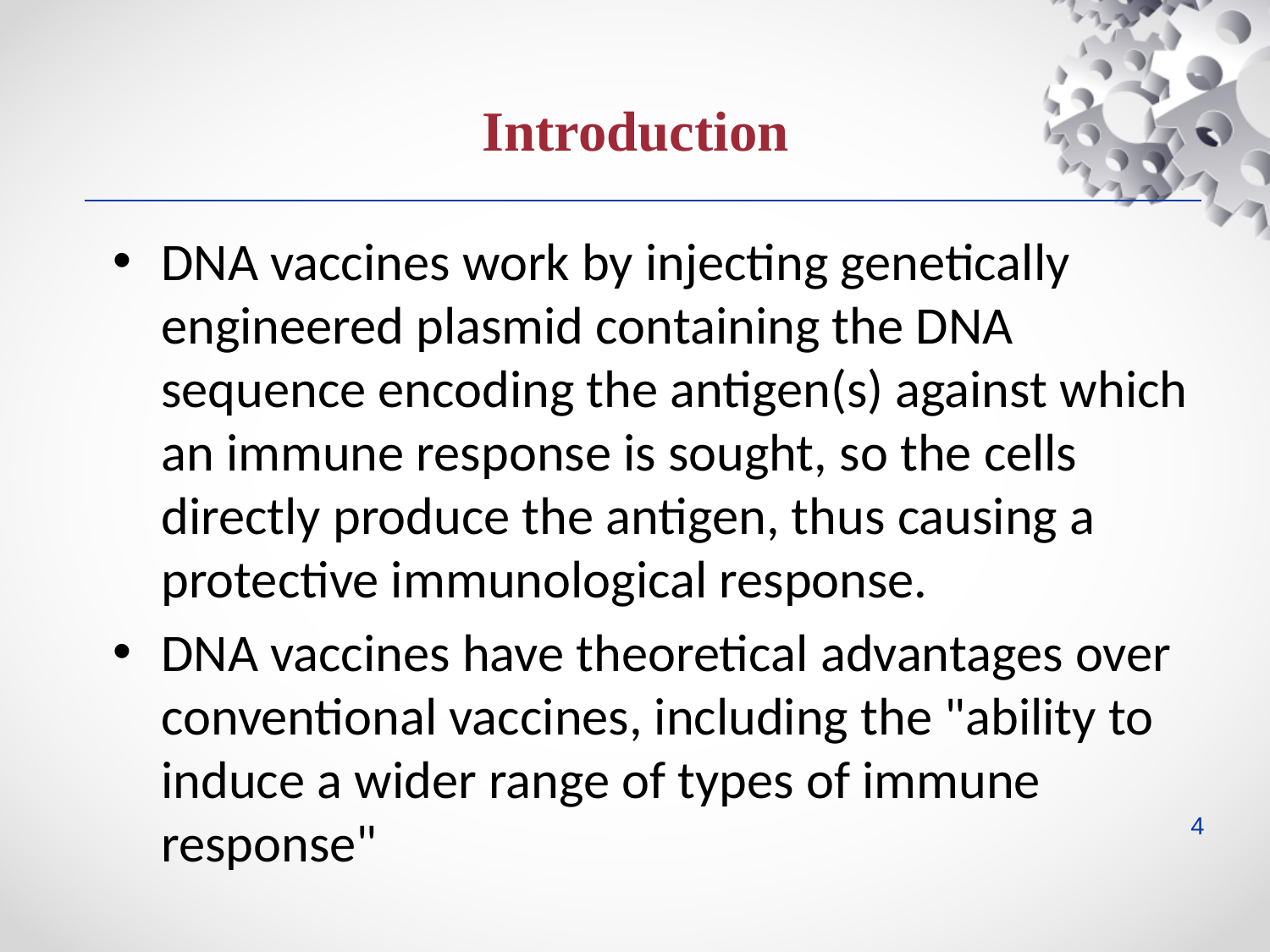

Introduction
DNA vaccines work by injecting genetically engineered plasmid containing the DNA sequence encoding the antigen(s) against which an immune response is sought, so the cells directly produce the antigen, thus causing a protective immunological response.
DNA vaccines have theoretical advantages over conventional vaccines, including the "ability to induce a wider range of types of immune response"
4